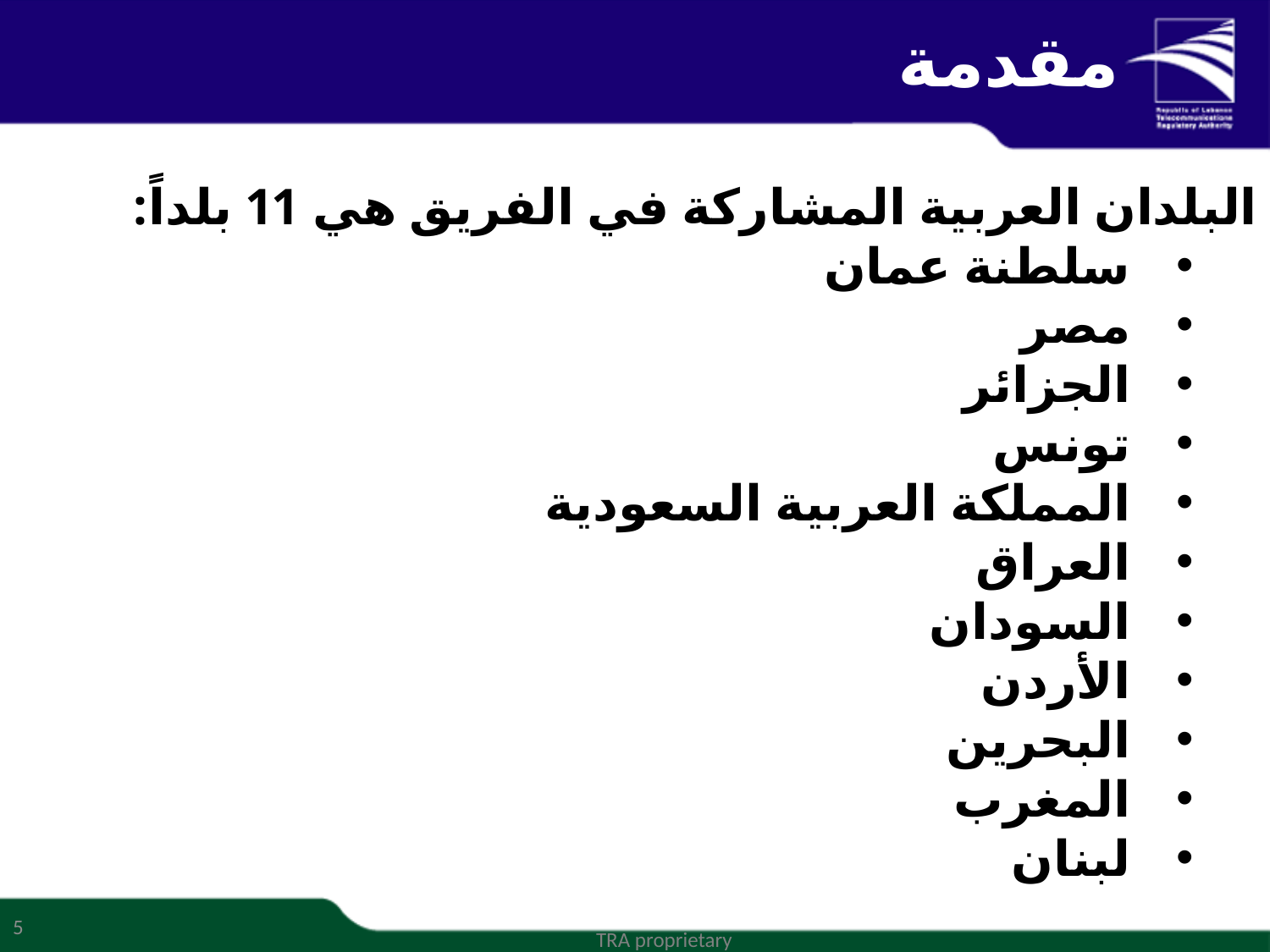

# مقدمة
البلدان العربية المشاركة في الفريق هي 11 بلداً:
سلطنة عمان
مصر
الجزائر
تونس
المملكة العربية السعودية
العراق
السودان
الأردن
البحرين
المغرب
لبنان

5
TRA proprietary